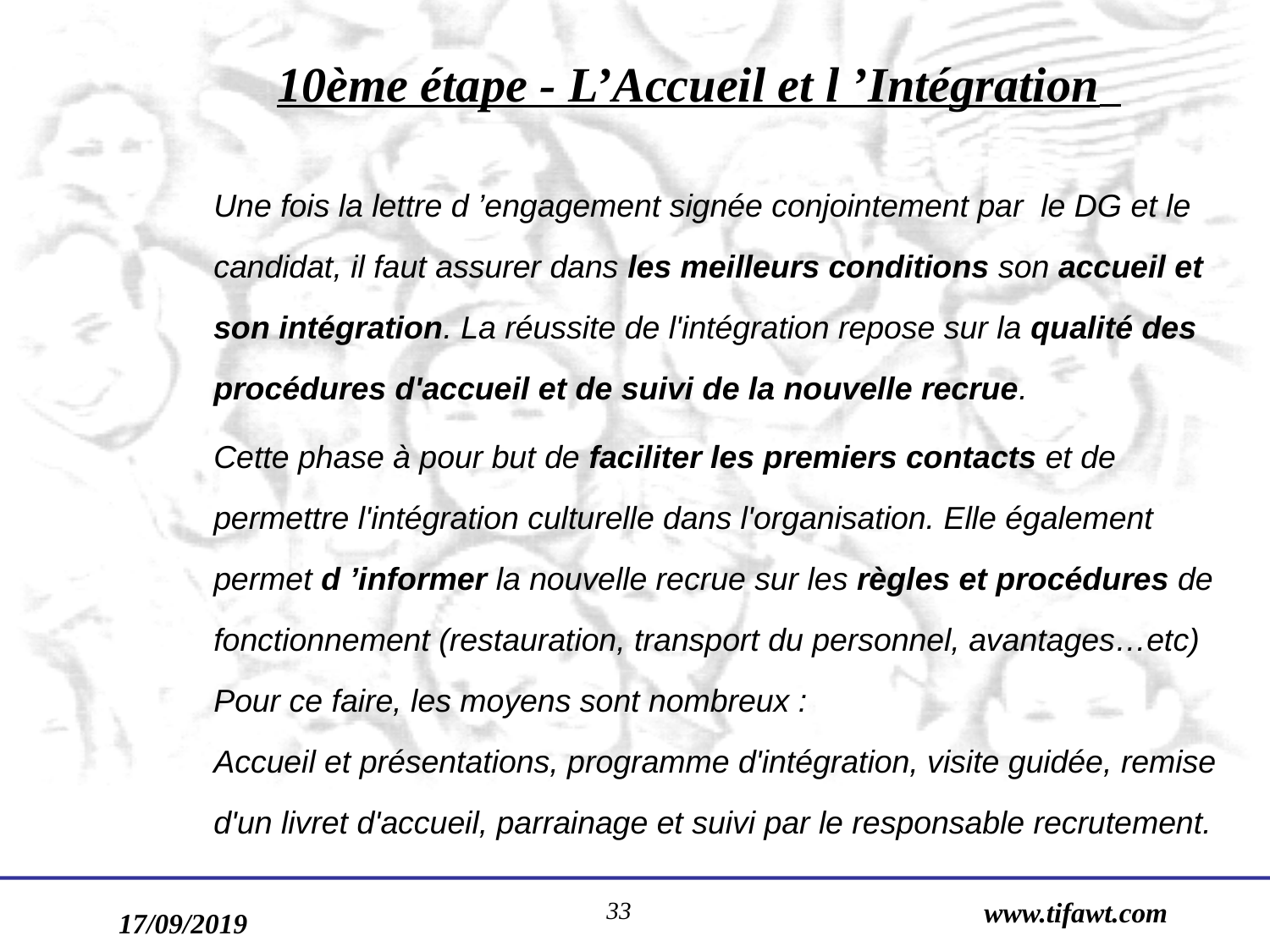

10ème étape - L’Accueil et l ’Intégration

Une fois la lettre d ’engagement signée conjointement par  le DG et le candidat, il faut assurer dans les meilleurs conditions son accueil et son intégration. La réussite de l'intégration repose sur la qualité des procédures d'accueil et de suivi de la nouvelle recrue.

Cette phase à pour but de faciliter les premiers contacts et de permettre l'intégration culturelle dans l'organisation. Elle également permet d ’informer la nouvelle recrue sur les règles et procédures de fonctionnement (restauration, transport du personnel, avantages…etc)
Pour ce faire, les moyens sont nombreux :
Accueil et présentations, programme d'intégration, visite guidée, remise d'un livret d'accueil, parrainage et suivi par le responsable recrutement.
33
www.tifawt.com
17/09/2019